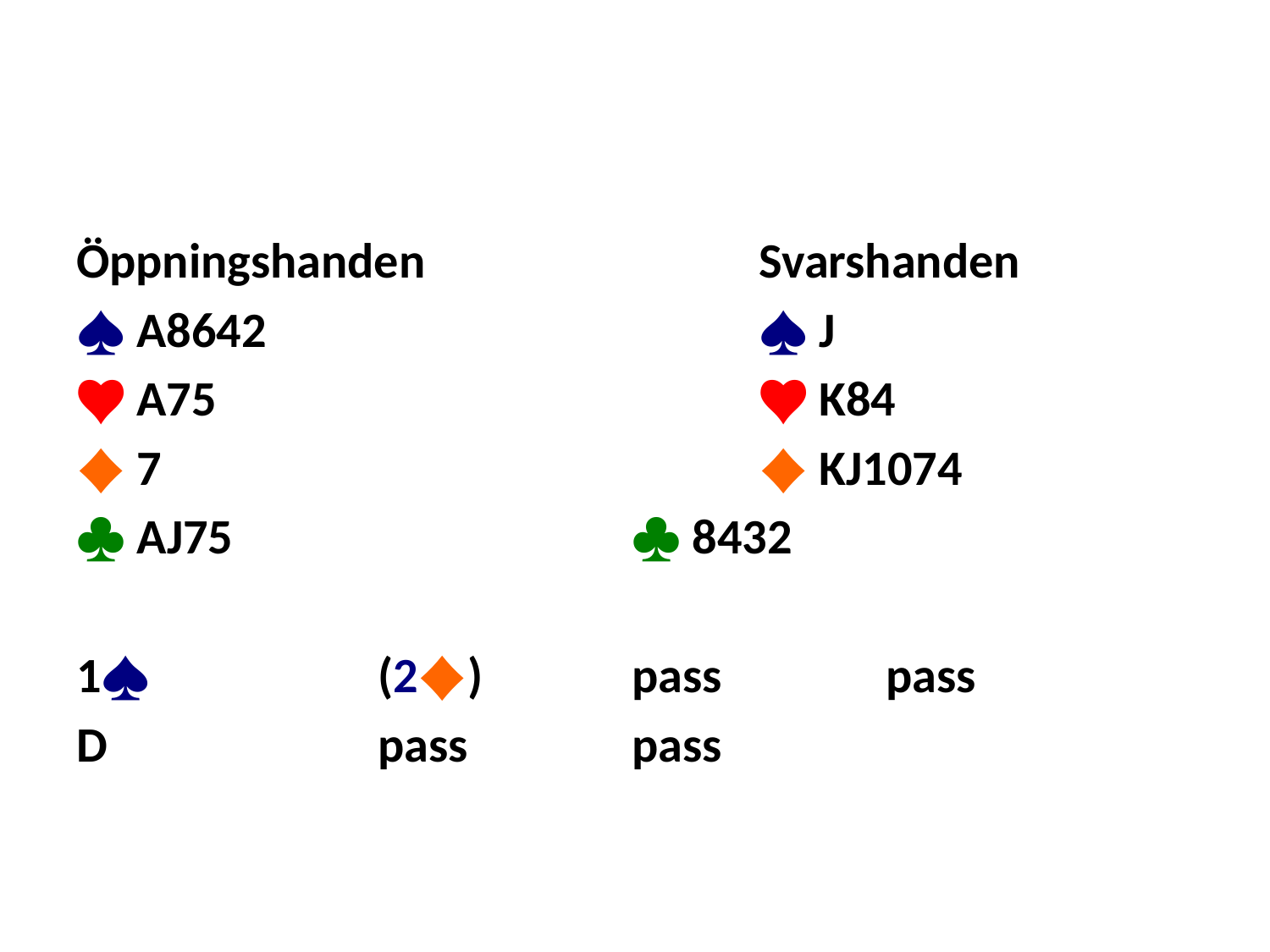

#
Öppningshanden			Svarshanden
♠ A8642				♠ J
♥ A75					♥ K84
♦ 7					♦ KJ1074
♣ AJ75				♣ 8432

1♠		(2♦)		pass		pass
D			pass		pass